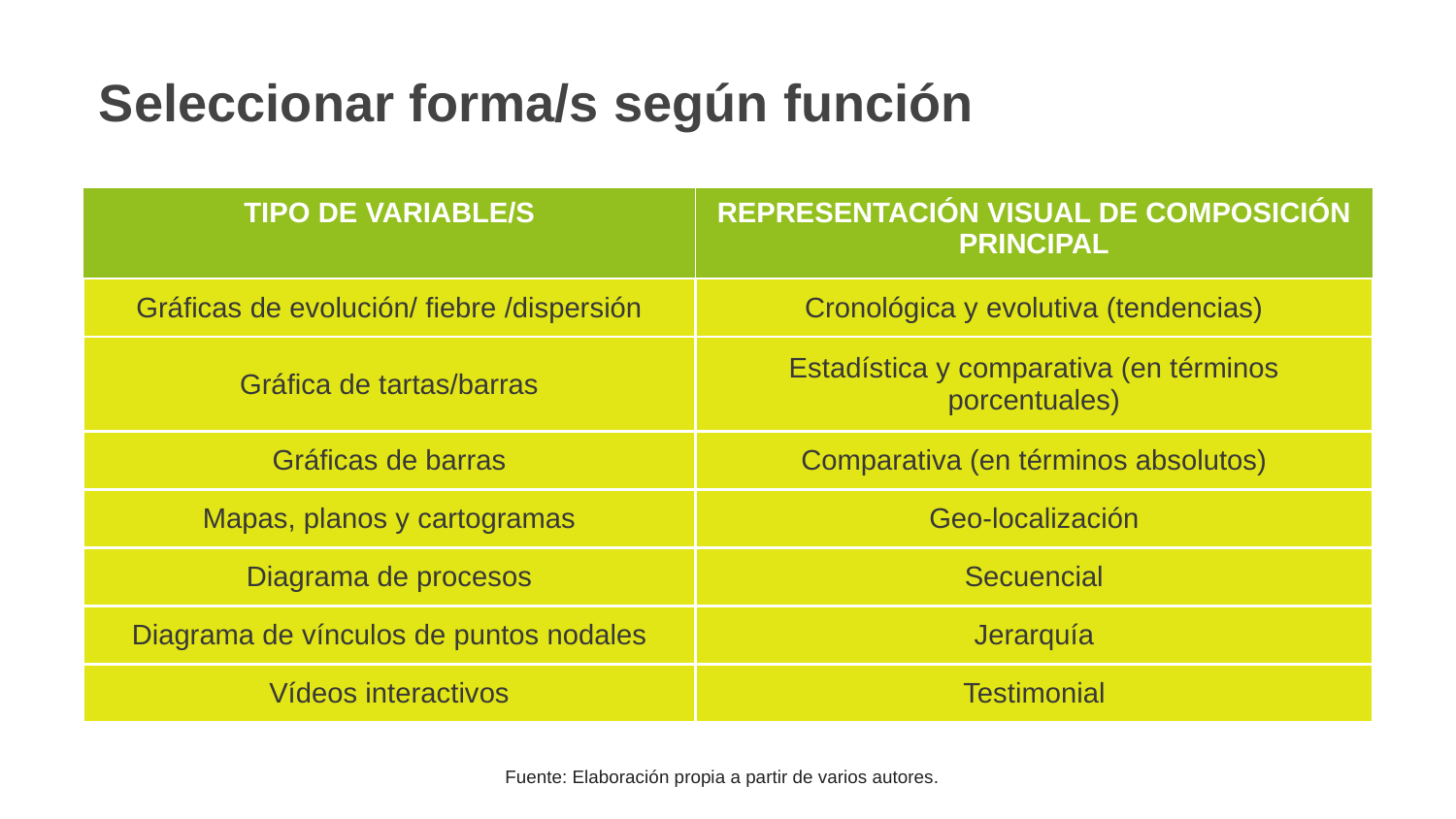

Seleccionar forma/s según función
| TIPO DE VARIABLE/S | REPRESENTACIÓN VISUAL DE COMPOSICIÓN PRINCIPAL |
| --- | --- |
| Gráficas de evolución/ fiebre /dispersión | Cronológica y evolutiva (tendencias) |
| Gráfica de tartas/barras | Estadística y comparativa (en términos porcentuales) |
| Gráficas de barras | Comparativa (en términos absolutos) |
| Mapas, planos y cartogramas | Geo-localización |
| Diagrama de procesos | Secuencial |
| Diagrama de vínculos de puntos nodales | Jerarquía |
| Vídeos interactivos | Testimonial |
Fuente: Elaboración propia a partir de varios autores.